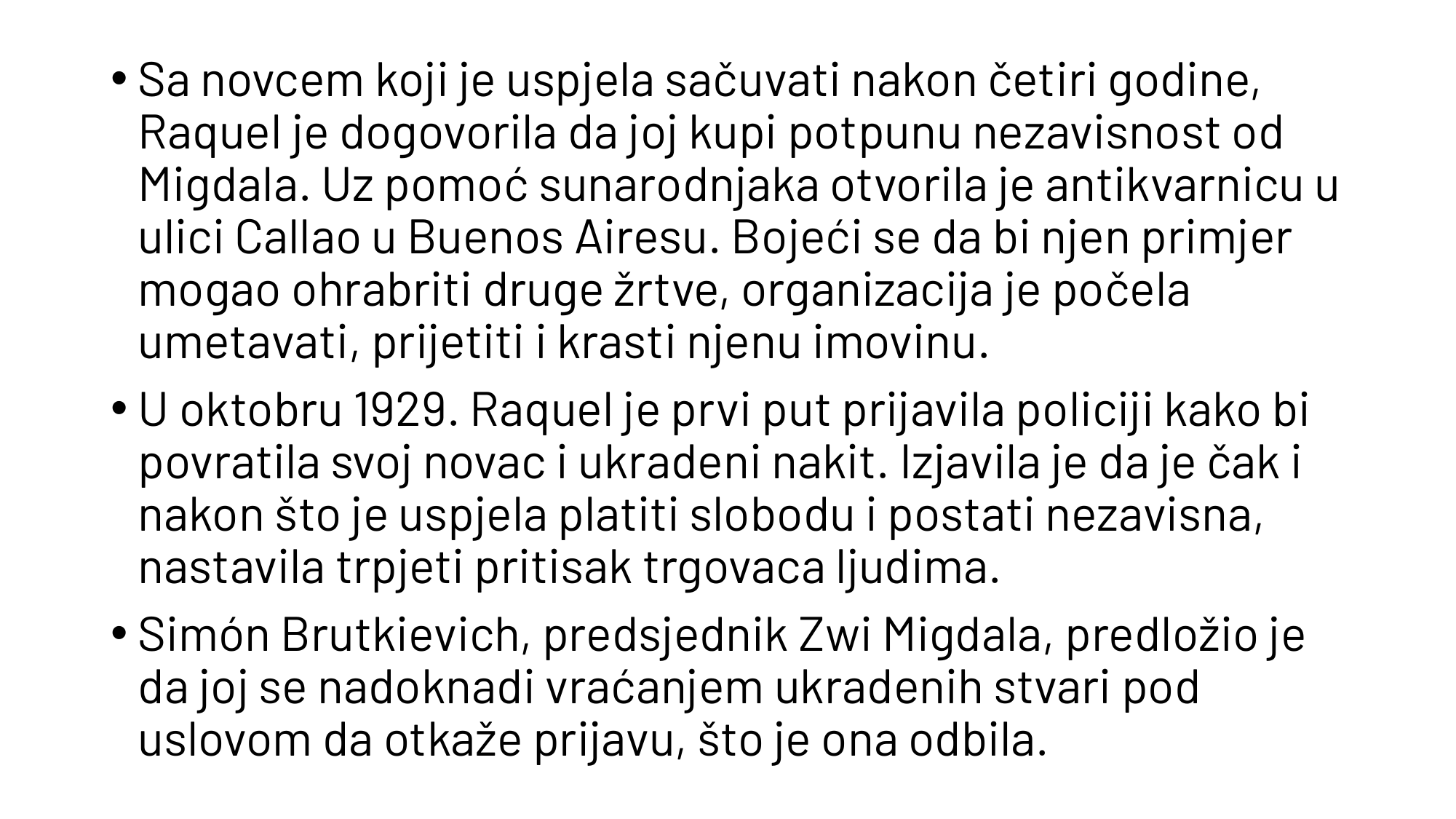

Sa novcem koji je uspjela sačuvati nakon četiri godine, Raquel je dogovorila da joj kupi potpunu nezavisnost od Migdala. Uz pomoć sunarodnjaka otvorila je antikvarnicu u ulici Callao u Buenos Airesu. Bojeći se da bi njen primjer mogao ohrabriti druge žrtve, organizacija je počela umetavati, prijetiti i krasti njenu imovinu.
U oktobru 1929. Raquel je prvi put prijavila policiji kako bi povratila svoj novac i ukradeni nakit. Izjavila je da je čak i nakon što je uspjela platiti slobodu i postati nezavisna, nastavila trpjeti pritisak trgovaca ljudima.
Simón Brutkievich, predsjednik Zwi Migdala, predložio je da joj se nadoknadi vraćanjem ukradenih stvari pod uslovom da otkaže prijavu, što je ona odbila.